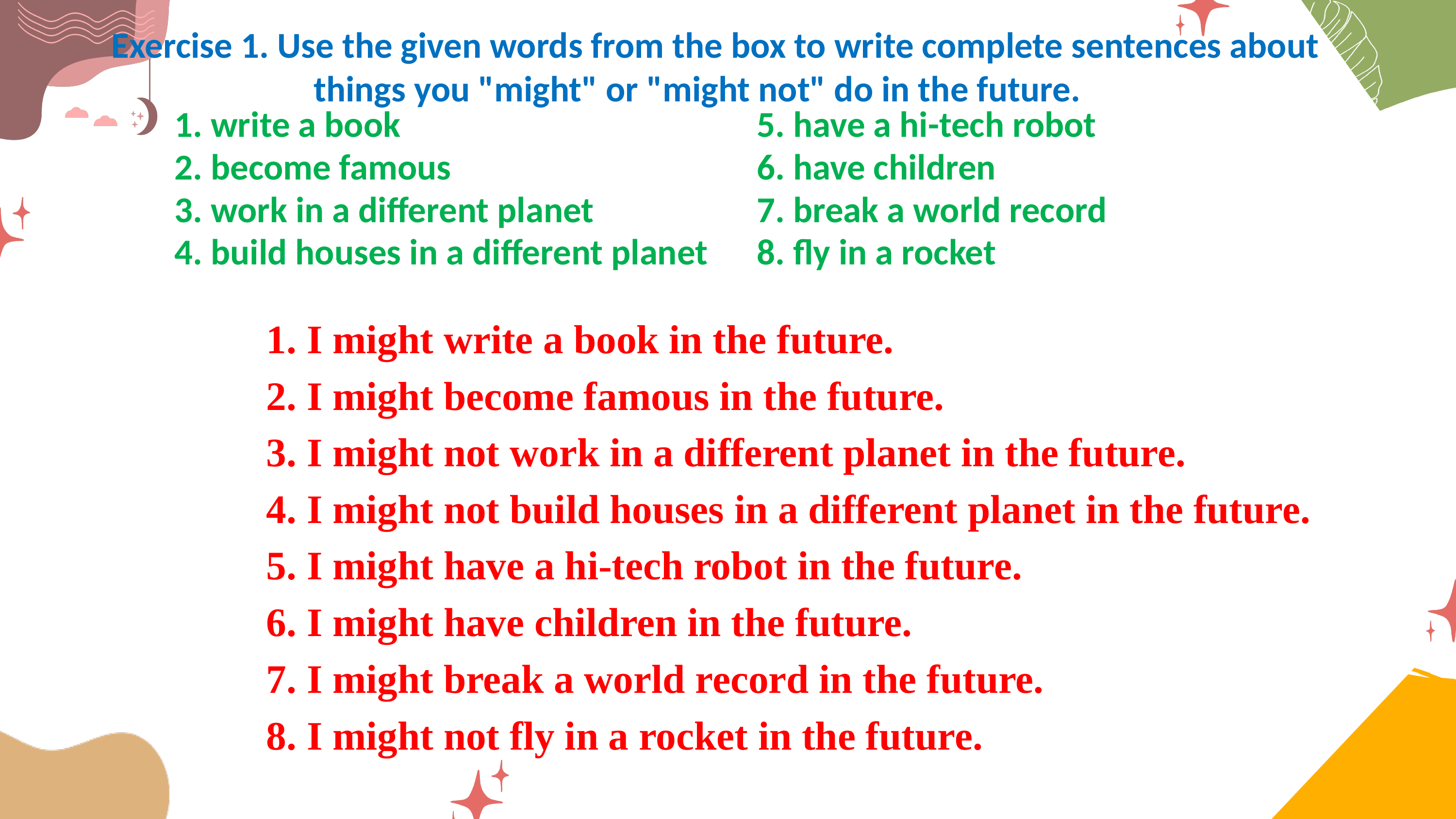

Exercise 1. Use the given words from the box to write complete sentences about things you "might" or "might not" do in the future.
| 1. write a book 2. become famous 3. work in a different planet 4. build houses in a different planet | 5. have a hi-tech robot 6. have children 7. break a world record 8. fly in a rocket |
| --- | --- |

1. I might write a book in the future.
2. I might become famous in the future.
3. I might not work in a different planet in the future.
4. I might not build houses in a different planet in the future.
5. I might have a hi-tech robot in the future.
6. I might have children in the future.
7. I might break a world record in the future.
8. I might not fly in a rocket in the future.